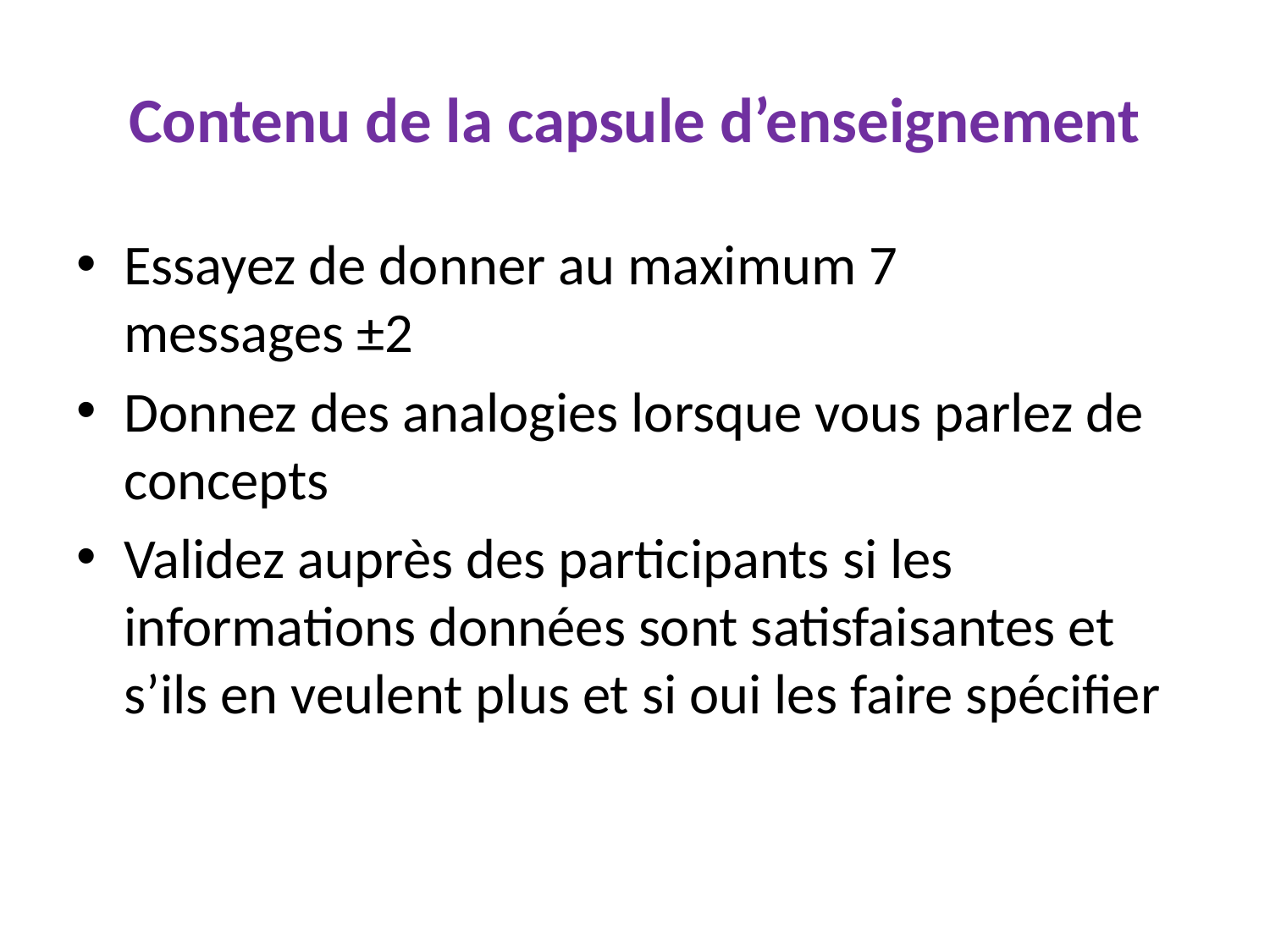

# Contenu de la capsule d’enseignement
Essayez de donner au maximum 7 messages ±2
Donnez des analogies lorsque vous parlez de concepts
Validez auprès des participants si les informations données sont satisfaisantes et  s’ils en veulent plus et si oui les faire spécifier